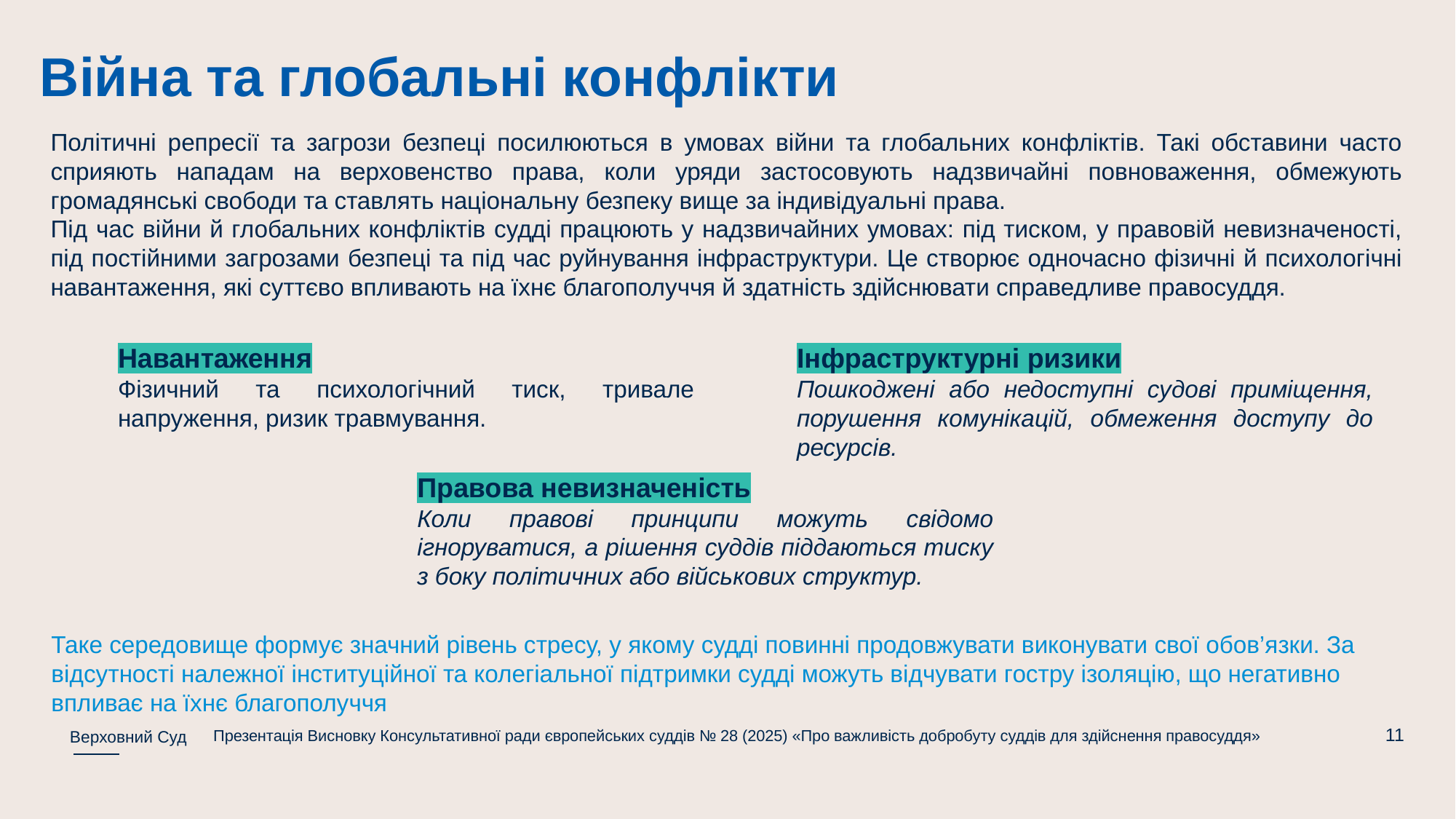

Війна та глобальні конфлікти
Політичні репресії та загрози безпеці посилюються в умовах війни та глобальних конфліктів. Такі обставини часто сприяють нападам на верховенство права, коли уряди застосовують надзвичайні повноваження, обмежують громадянські свободи та ставлять національну безпеку вище за індивідуальні права.
Під час війни й глобальних конфліктів судді працюють у надзвичайних умовах: під тиском, у правовій невизначеності, під постійними загрозами безпеці та під час руйнування інфраструктури. Це створює одночасно фізичні й психологічні навантаження, які суттєво впливають на їхнє благополуччя й здатність здійснювати справедливе правосуддя.
Навантаження
Фізичний та психологічний тиск, тривале напруження, ризик травмування.
Інфраструктурні ризики
Пошкоджені або недоступні судові приміщення, порушення комунікацій, обмеження доступу до ресурсів.
Правова невизначеність
Коли правові принципи можуть свідомо ігноруватися, а рішення суддів піддаються тиску з боку політичних або військових структур.
Таке середовище формує значний рівень стресу, у якому судді повинні продовжувати виконувати свої обов’язки. За відсутності належної інституційної та колегіальної підтримки судді можуть відчувати гостру ізоляцію, що негативно впливає на їхнє благополуччя
11
Презентація Висновку Консультативної ради європейських суддів № 28 (2025) «Про важливість добробуту суддів для здійснення правосуддя»